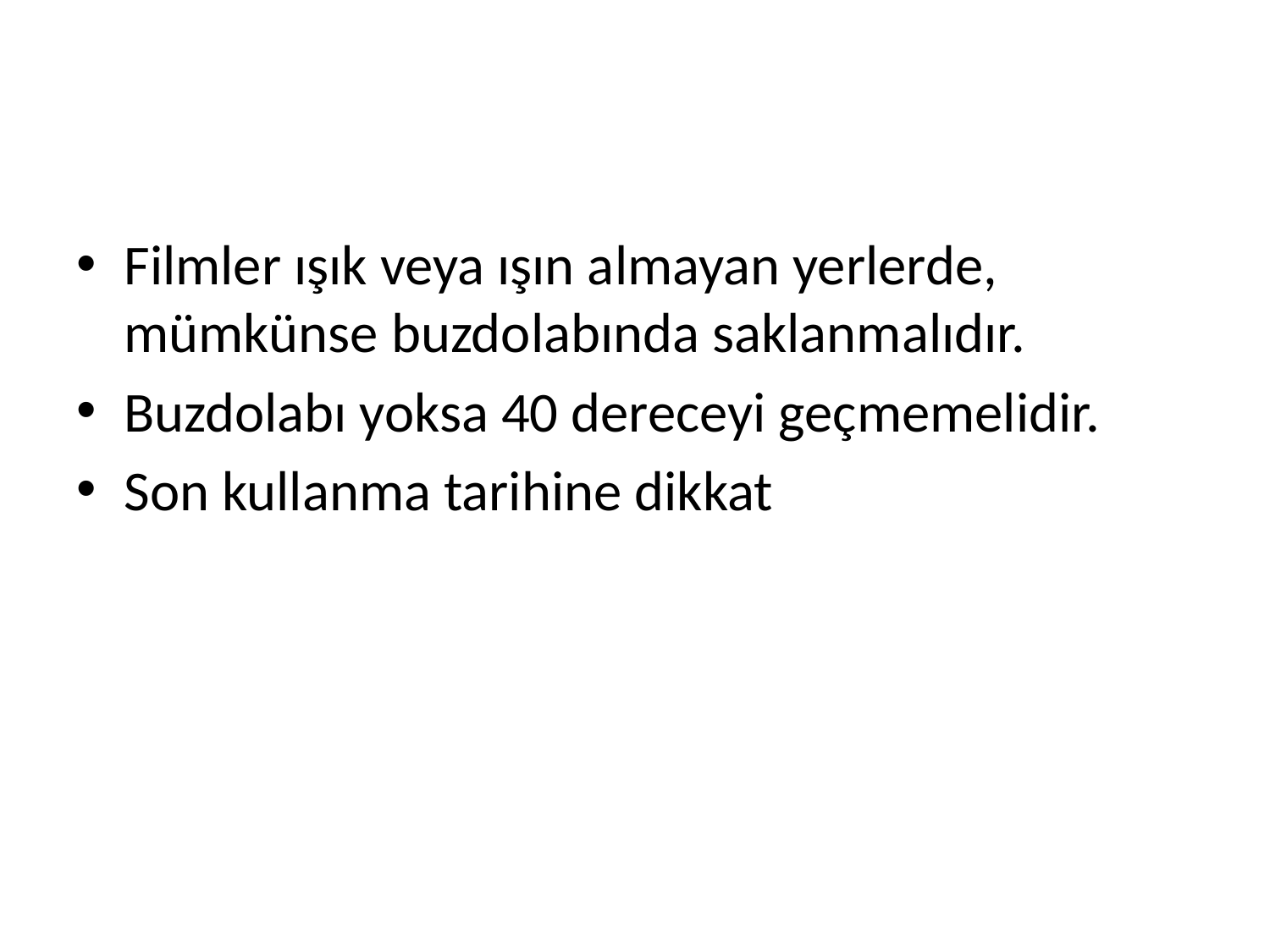

#
Filmler ışık veya ışın almayan yerlerde, mümkünse buzdolabında saklanmalıdır.
Buzdolabı yoksa 40 dereceyi geçmemelidir.
Son kullanma tarihine dikkat